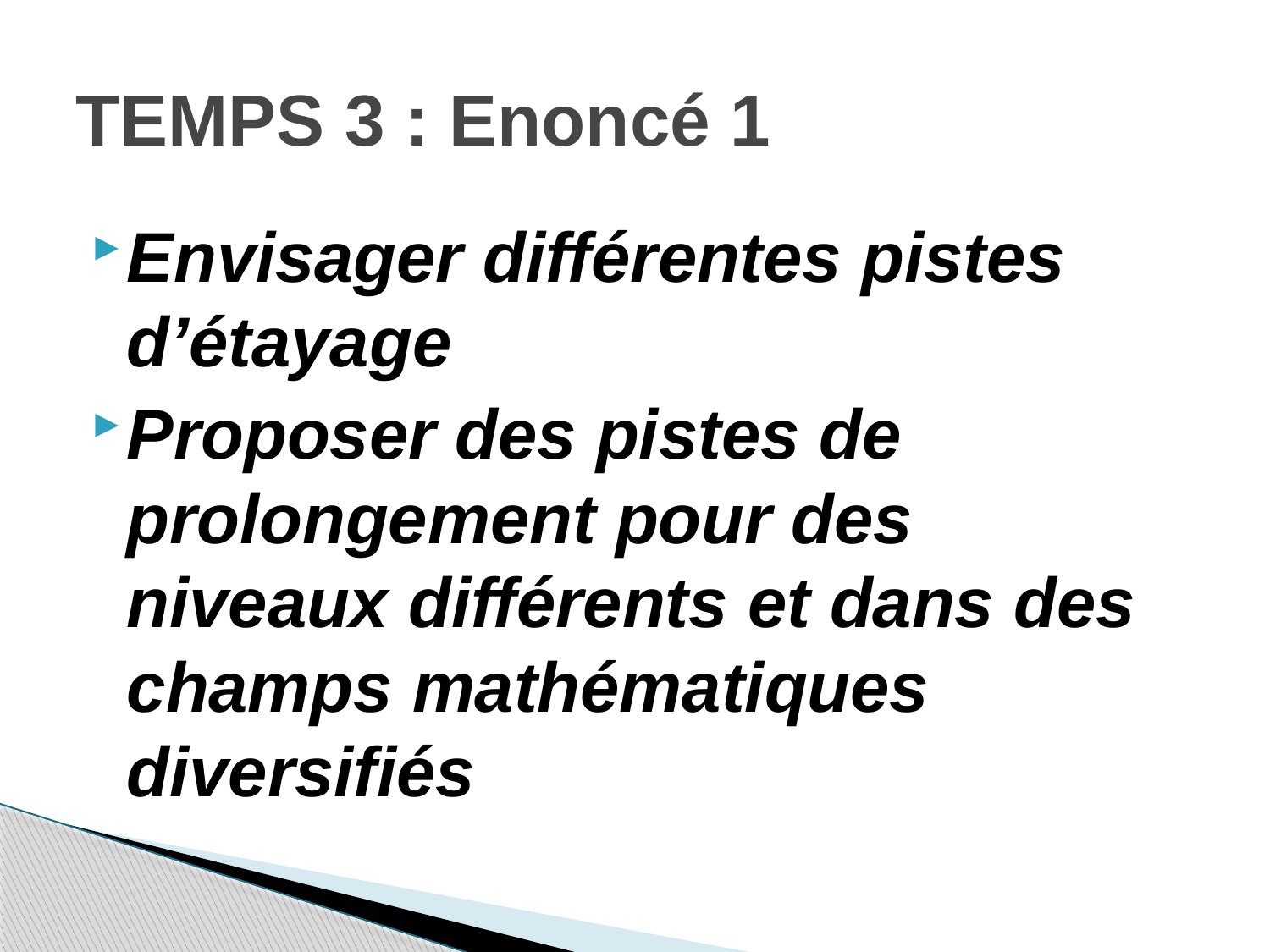

# TEMPS 3 : Enoncé 1
Envisager différentes pistes d’étayage
Proposer des pistes de prolongement pour des niveaux différents et dans des champs mathématiques diversifiés